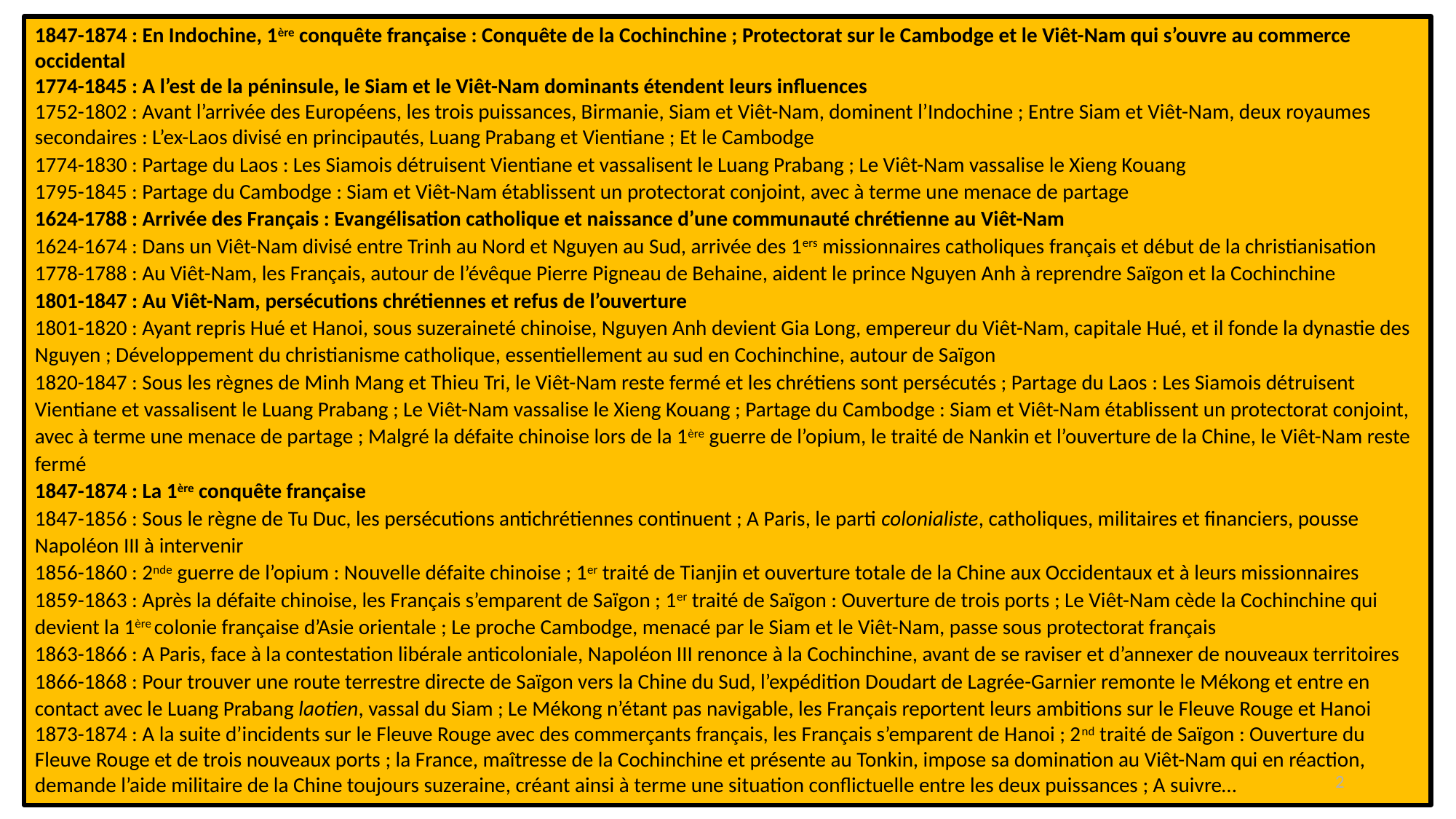

1847-1874 : En Indochine, 1ère conquête française : Conquête de la Cochinchine ; Protectorat sur le Cambodge et le Viêt-Nam qui s’ouvre au commerce occidental
1774-1845 : A l’est de la péninsule, le Siam et le Viêt-Nam dominants étendent leurs influences
1752-1802 : Avant l’arrivée des Européens, les trois puissances, Birmanie, Siam et Viêt-Nam, dominent l’Indochine ; Entre Siam et Viêt-Nam, deux royaumes secondaires : L’ex-Laos divisé en principautés, Luang Prabang et Vientiane ; Et le Cambodge
1774-1830 : Partage du Laos : Les Siamois détruisent Vientiane et vassalisent le Luang Prabang ; Le Viêt-Nam vassalise le Xieng Kouang
1795-1845 : Partage du Cambodge : Siam et Viêt-Nam établissent un protectorat conjoint, avec à terme une menace de partage
1624-1788 : Arrivée des Français : Evangélisation catholique et naissance d’une communauté chrétienne au Viêt-Nam
1624-1674 : Dans un Viêt-Nam divisé entre Trinh au Nord et Nguyen au Sud, arrivée des 1ers missionnaires catholiques français et début de la christianisation
1778-1788 : Au Viêt-Nam, les Français, autour de l’évêque Pierre Pigneau de Behaine, aident le prince Nguyen Anh à reprendre Saïgon et la Cochinchine
1801-1847 : Au Viêt-Nam, persécutions chrétiennes et refus de l’ouverture
1801-1820 : Ayant repris Hué et Hanoi, sous suzeraineté chinoise, Nguyen Anh devient Gia Long, empereur du Viêt-Nam, capitale Hué, et il fonde la dynastie des Nguyen ; Développement du christianisme catholique, essentiellement au sud en Cochinchine, autour de Saïgon
1820-1847 : Sous les règnes de Minh Mang et Thieu Tri, le Viêt-Nam reste fermé et les chrétiens sont persécutés ; Partage du Laos : Les Siamois détruisent Vientiane et vassalisent le Luang Prabang ; Le Viêt-Nam vassalise le Xieng Kouang ; Partage du Cambodge : Siam et Viêt-Nam établissent un protectorat conjoint, avec à terme une menace de partage ; Malgré la défaite chinoise lors de la 1ère guerre de l’opium, le traité de Nankin et l’ouverture de la Chine, le Viêt-Nam reste fermé
1847-1874 : La 1ère conquête française
1847-1856 : Sous le règne de Tu Duc, les persécutions antichrétiennes continuent ; A Paris, le parti colonialiste, catholiques, militaires et financiers, pousse Napoléon III à intervenir
1856-1860 : 2nde guerre de l’opium : Nouvelle défaite chinoise ; 1er traité de Tianjin et ouverture totale de la Chine aux Occidentaux et à leurs missionnaires
1859-1863 : Après la défaite chinoise, les Français s’emparent de Saïgon ; 1er traité de Saïgon : Ouverture de trois ports ; Le Viêt-Nam cède la Cochinchine qui devient la 1ère colonie française d’Asie orientale ; Le proche Cambodge, menacé par le Siam et le Viêt-Nam, passe sous protectorat français
1863-1866 : A Paris, face à la contestation libérale anticoloniale, Napoléon III renonce à la Cochinchine, avant de se raviser et d’annexer de nouveaux territoires
1866-1868 : Pour trouver une route terrestre directe de Saïgon vers la Chine du Sud, l’expédition Doudart de Lagrée-Garnier remonte le Mékong et entre en contact avec le Luang Prabang laotien, vassal du Siam ; Le Mékong n’étant pas navigable, les Français reportent leurs ambitions sur le Fleuve Rouge et Hanoi
1873-1874 : A la suite d’incidents sur le Fleuve Rouge avec des commerçants français, les Français s’emparent de Hanoi ; 2nd traité de Saïgon : Ouverture du Fleuve Rouge et de trois nouveaux ports ; la France, maîtresse de la Cochinchine et présente au Tonkin, impose sa domination au Viêt-Nam qui en réaction, demande l’aide militaire de la Chine toujours suzeraine, créant ainsi à terme une situation conflictuelle entre les deux puissances ; A suivre…

2